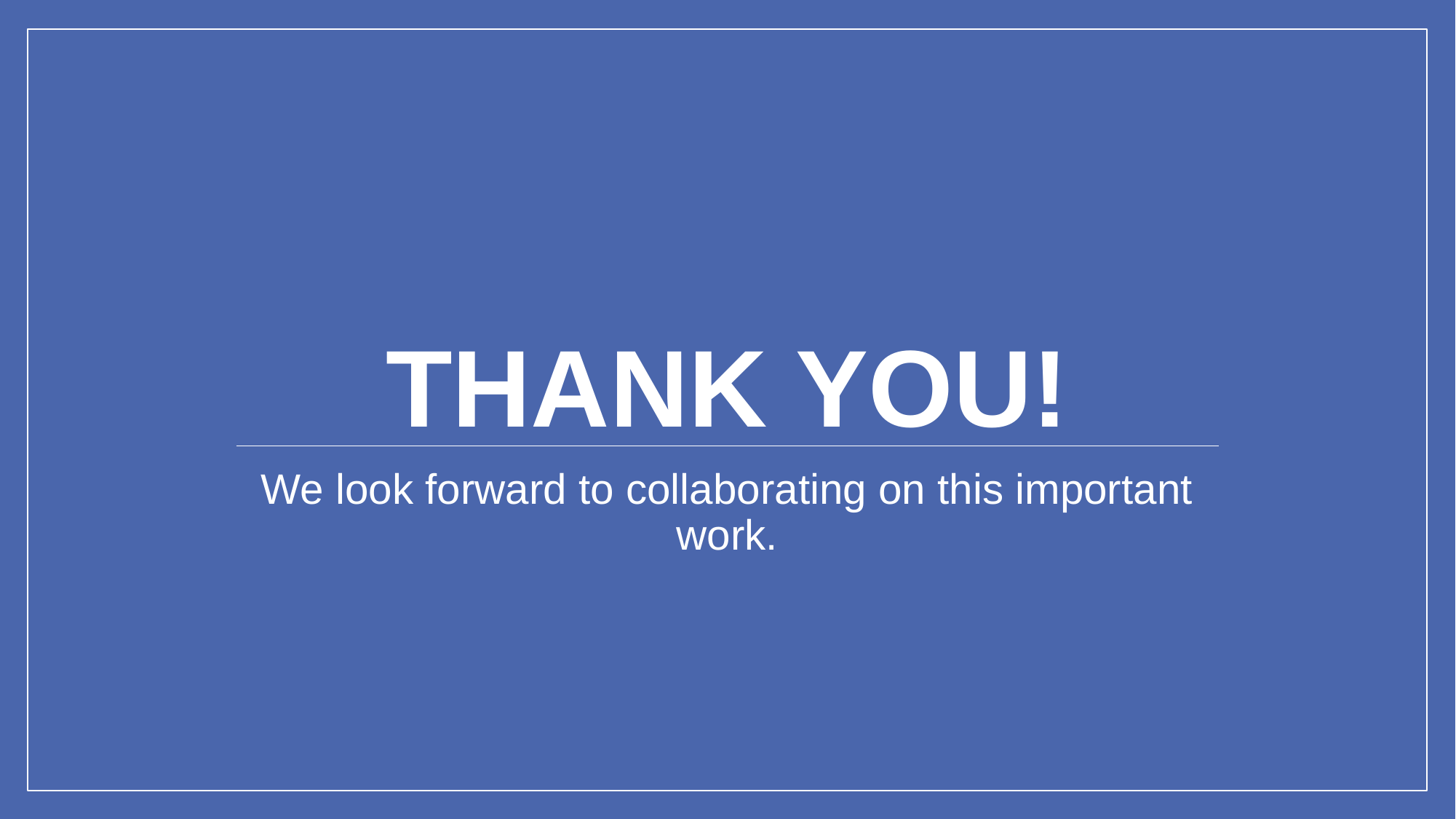

# THANK YOU!
We look forward to collaborating on this important work.